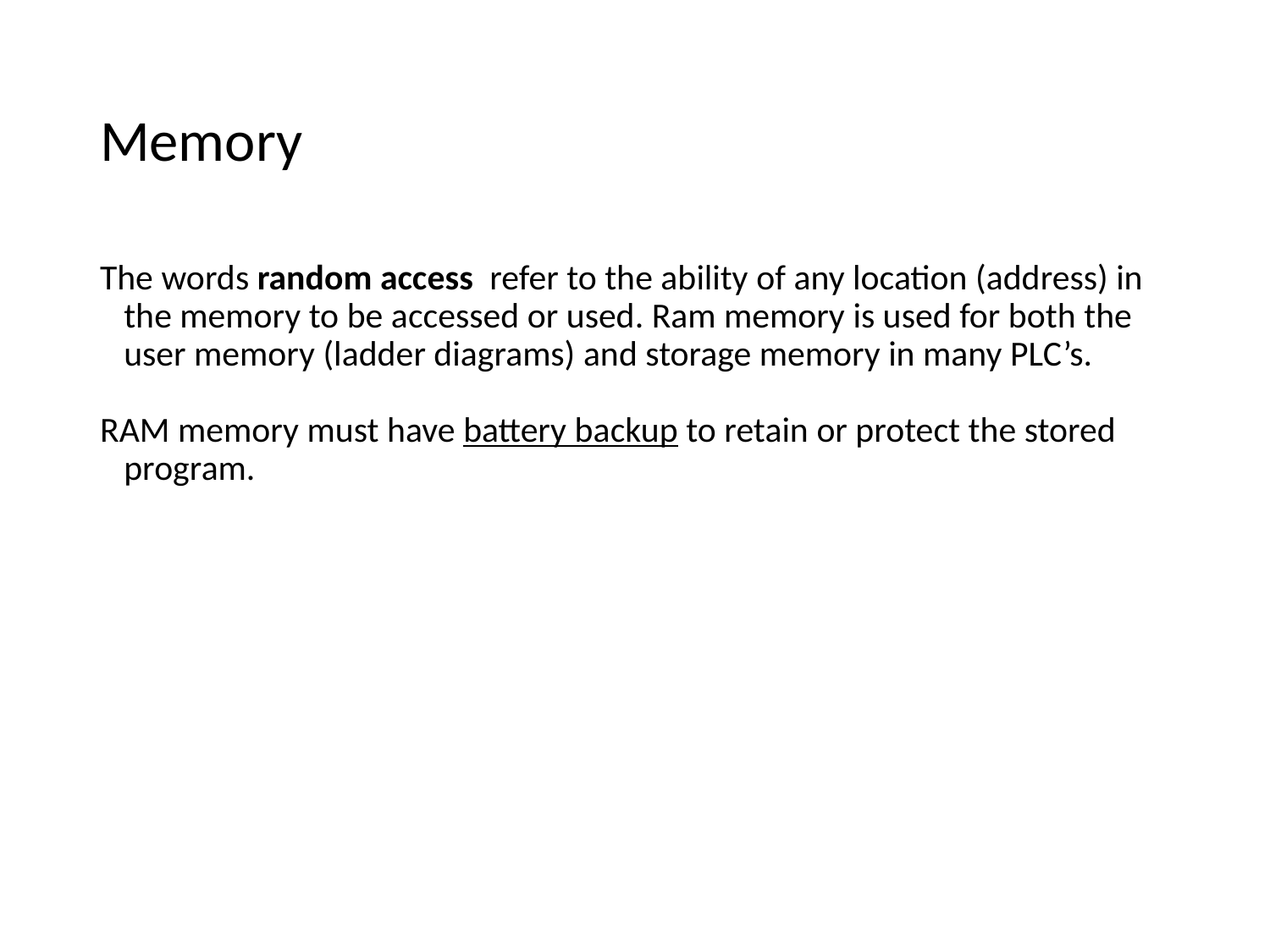

# Memory
The words random access  refer to the ability of any location (address) in the memory to be accessed or used. Ram memory is used for both the user memory (ladder diagrams) and storage memory in many PLC’s.

RAM memory must have battery backup to retain or protect the stored program.